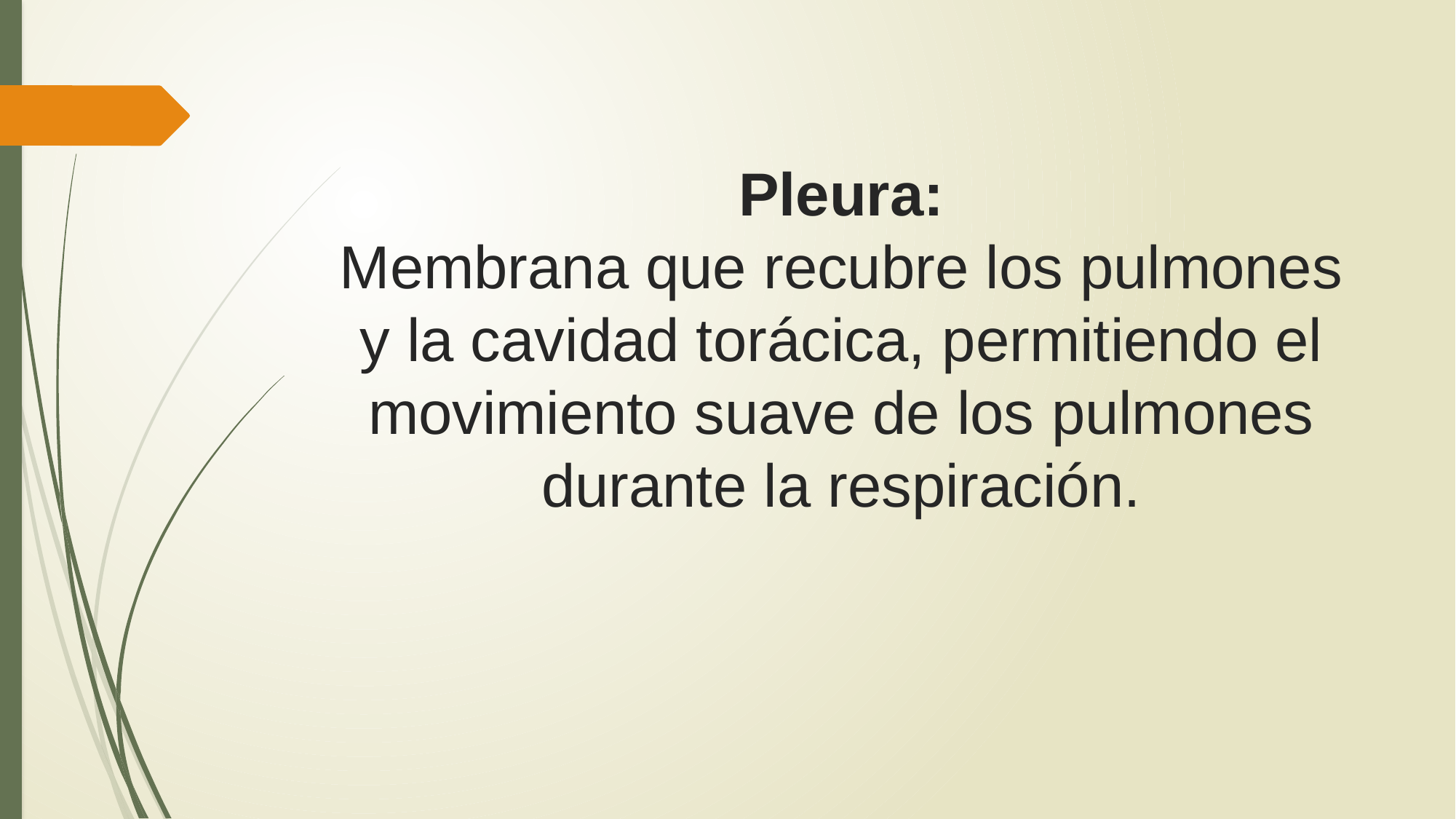

# Pleura: Membrana que recubre los pulmones y la cavidad torácica, permitiendo el movimiento suave de los pulmones durante la respiración.